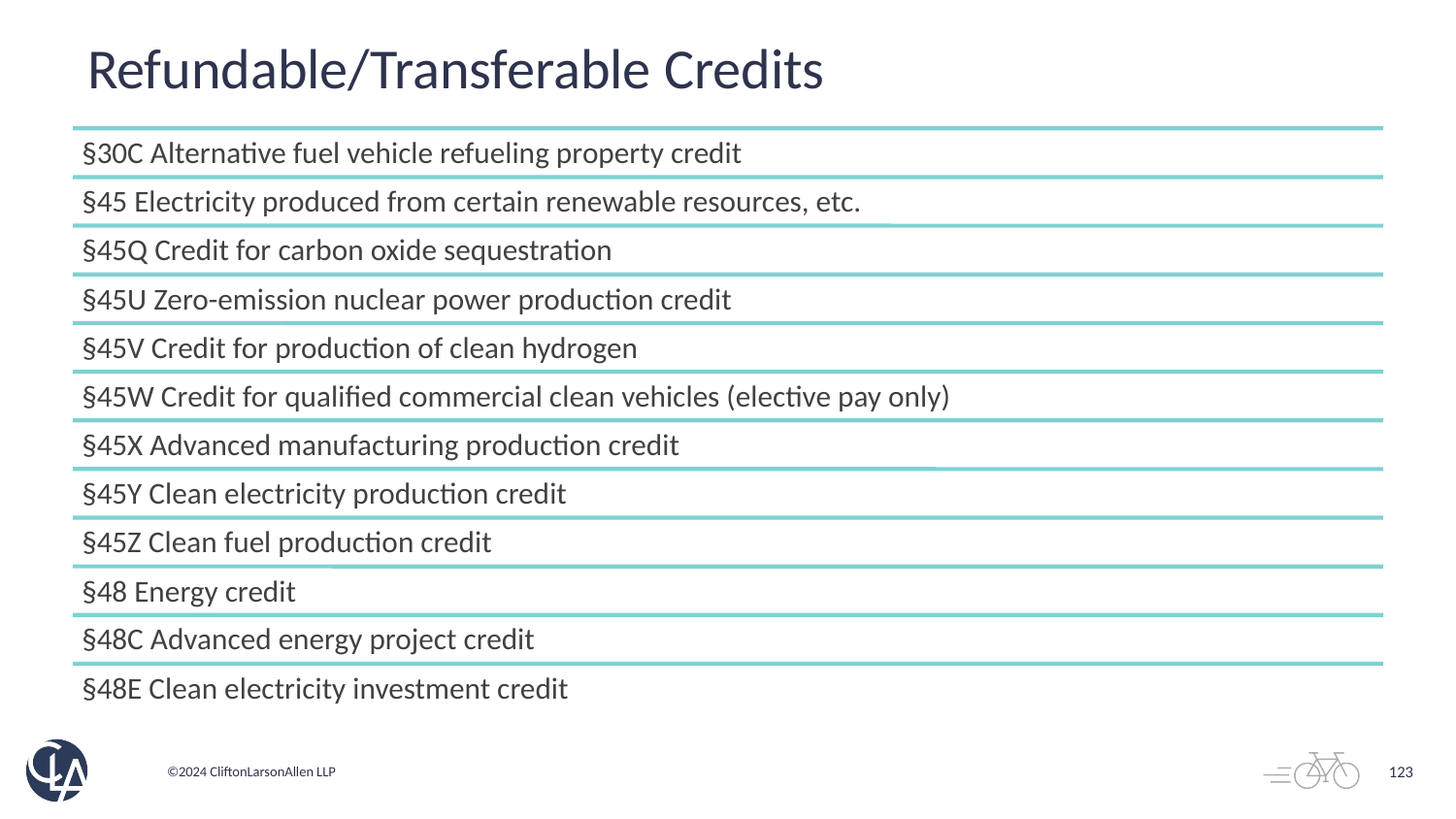

# Refundable/Transferable Credits
§30C Alternative fuel vehicle refueling property credit
§45 Electricity produced from certain renewable resources, etc.
§45Q Credit for carbon oxide sequestration
§45U Zero-emission nuclear power production credit
§45V Credit for production of clean hydrogen
§45W Credit for qualified commercial clean vehicles (elective pay only)
§45X Advanced manufacturing production credit
§45Y Clean electricity production credit
§45Z Clean fuel production credit
§48 Energy credit
§48C Advanced energy project credit
§48E Clean electricity investment credit
123